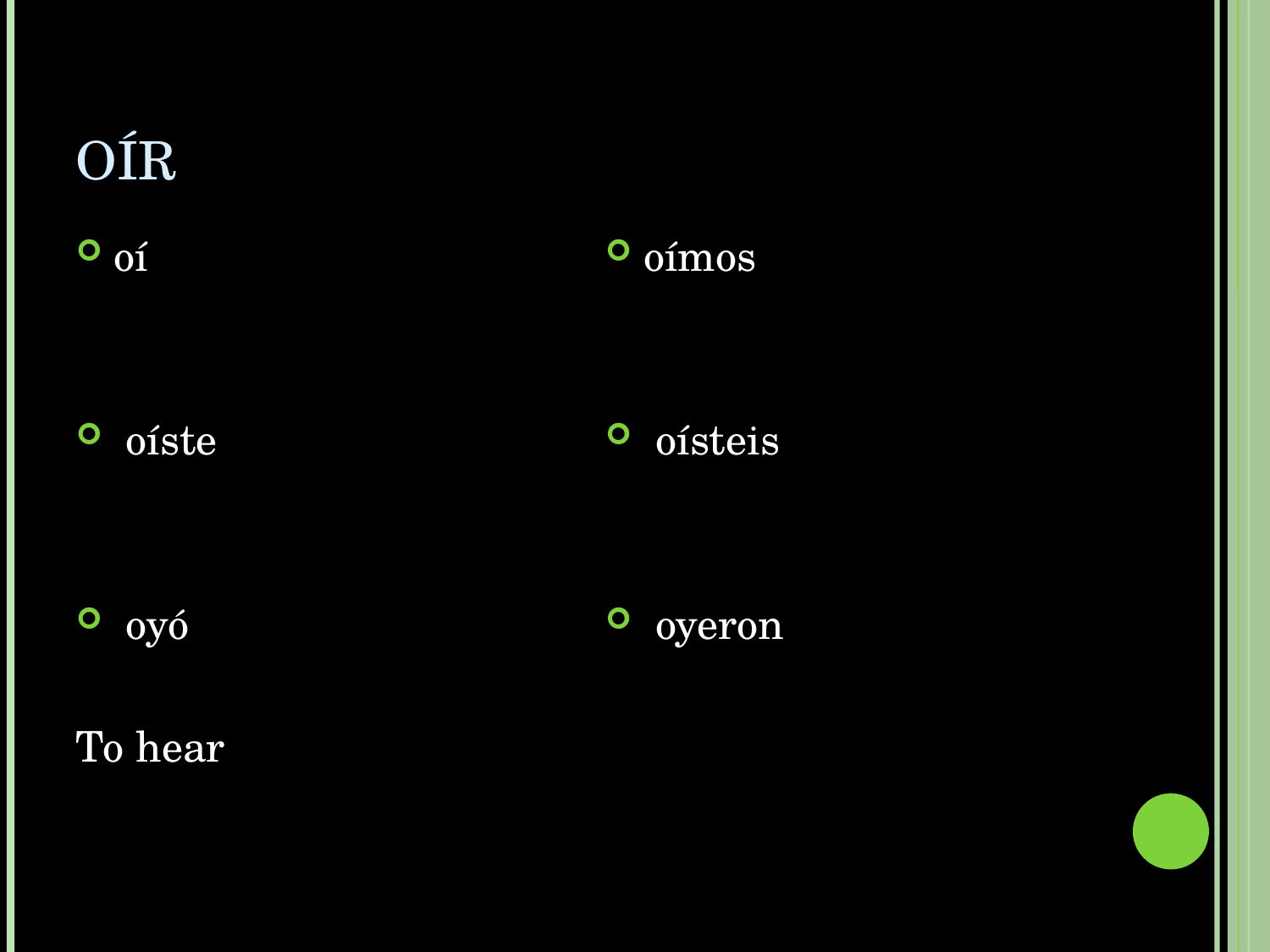

# OÍR
oí

 oíste

 oyó

To hear
oímos

 oísteis

 oyeron